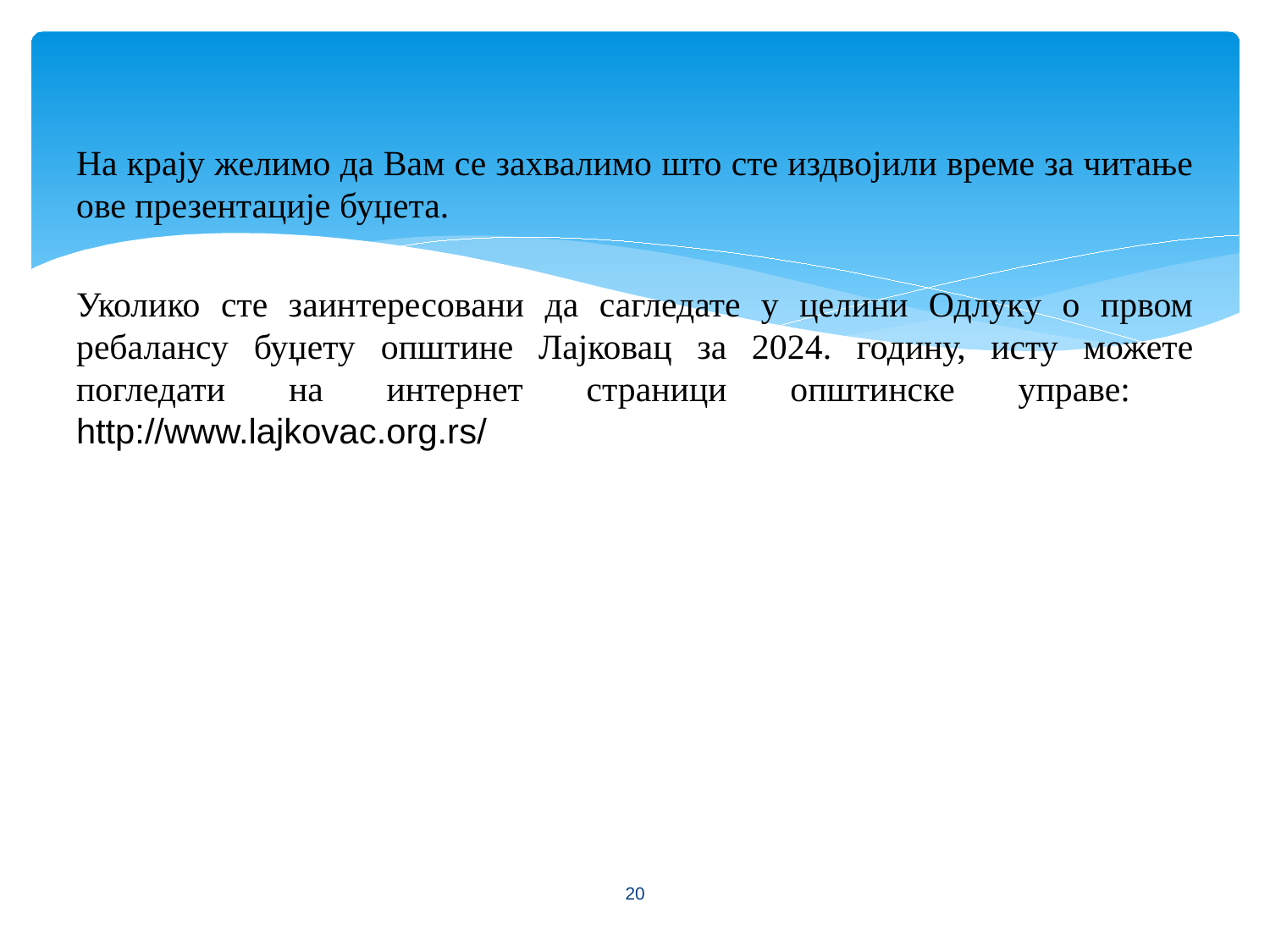

На крају желимо да Вам се захвалимо што сте издвојили време за читање ове презентације буџета.

Уколико сте заинтересовани да сагледате у целини Одлуку о првом ребалансу буџету општине Лајковац за 2024. годину, исту можете погледати на интернет страници општинске управе:  http://www.lajkovac.org.rs/

20